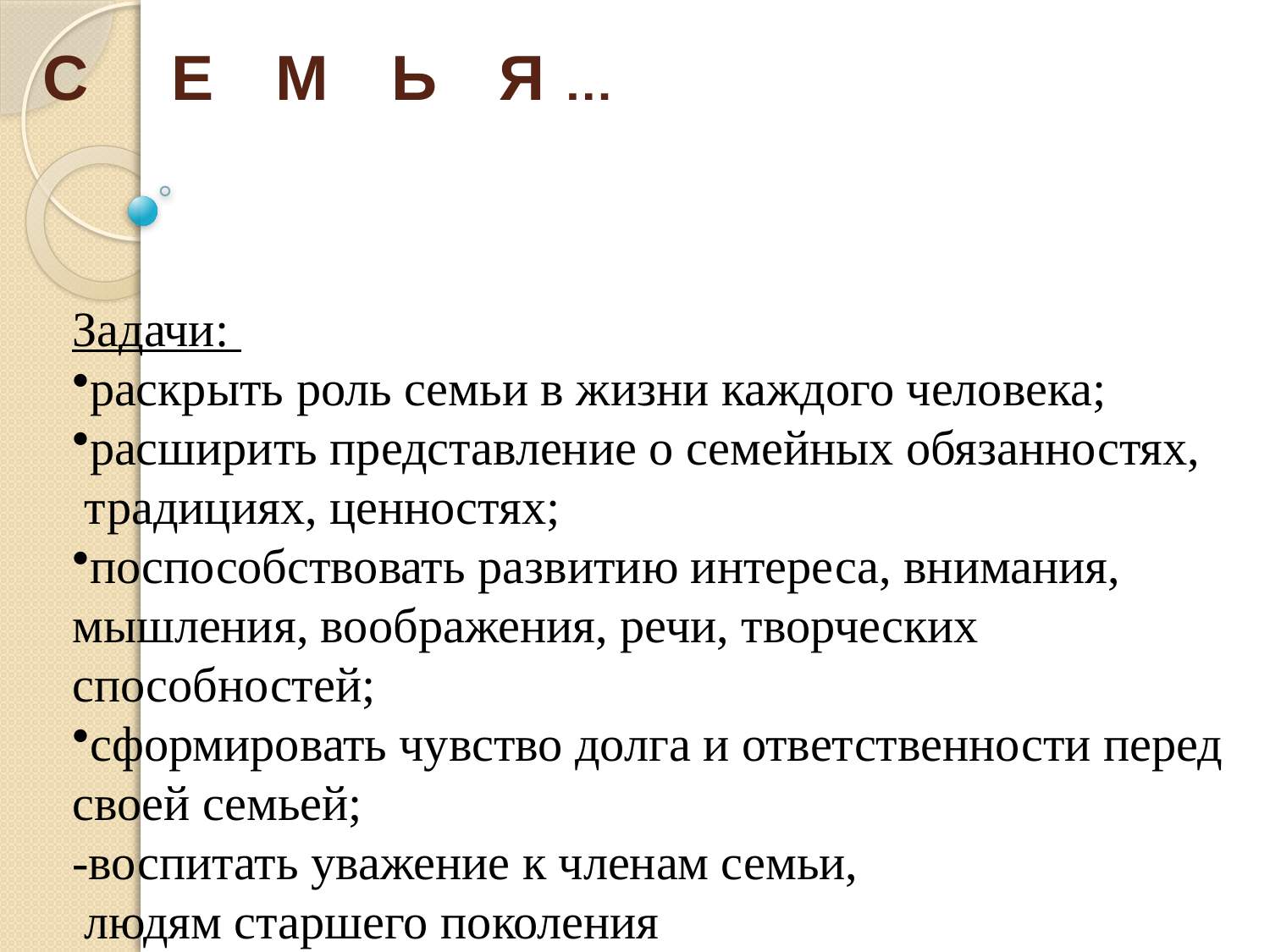

Задачи:
раскрыть роль семьи в жизни каждого человека;
расширить представление о семейных обязанностях,
 традициях, ценностях;
поспособствовать развитию интереса, внимания,
мышления, воображения, речи, творческих способностей;
сформировать чувство долга и ответственности перед
своей семьей;
-воспитать уважение к членам семьи,
 людям старшего поколения
# С    Е   М   Ь   Я …